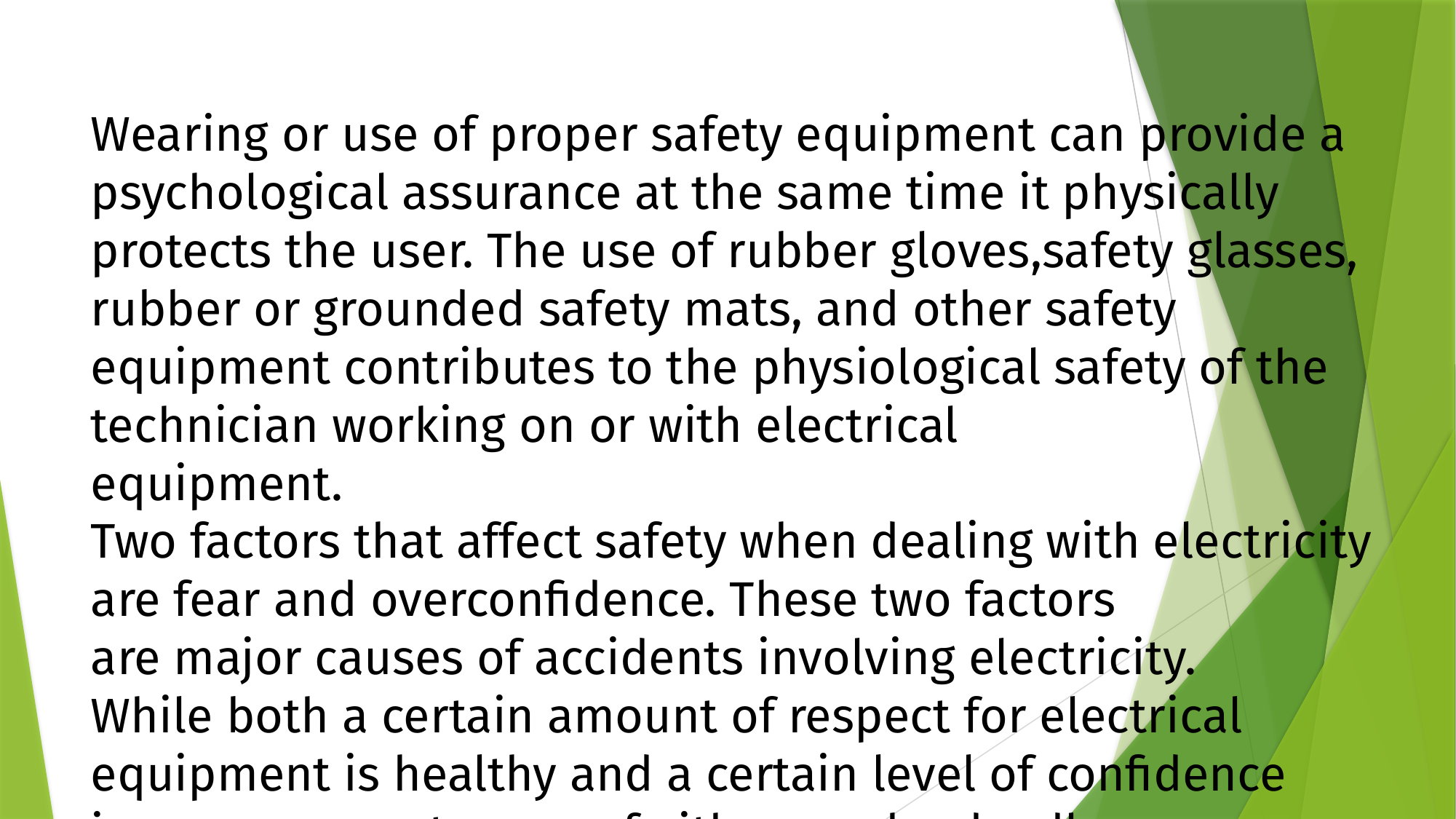

Wearing or use of proper safety equipment can provide a psychological assurance at the same time it physically protects the user. The use of rubber gloves,safety glasses, rubber or grounded safety mats, and other safety equipment contributes to the physiological safety of the technician working on or with electrical
equipment.
Two factors that affect safety when dealing with electricity
are fear and overconfidence. These two factors
are major causes of accidents involving electricity.
While both a certain amount of respect for electrical
equipment is healthy and a certain level of confidence
is necessary, extremes of either can be deadly.